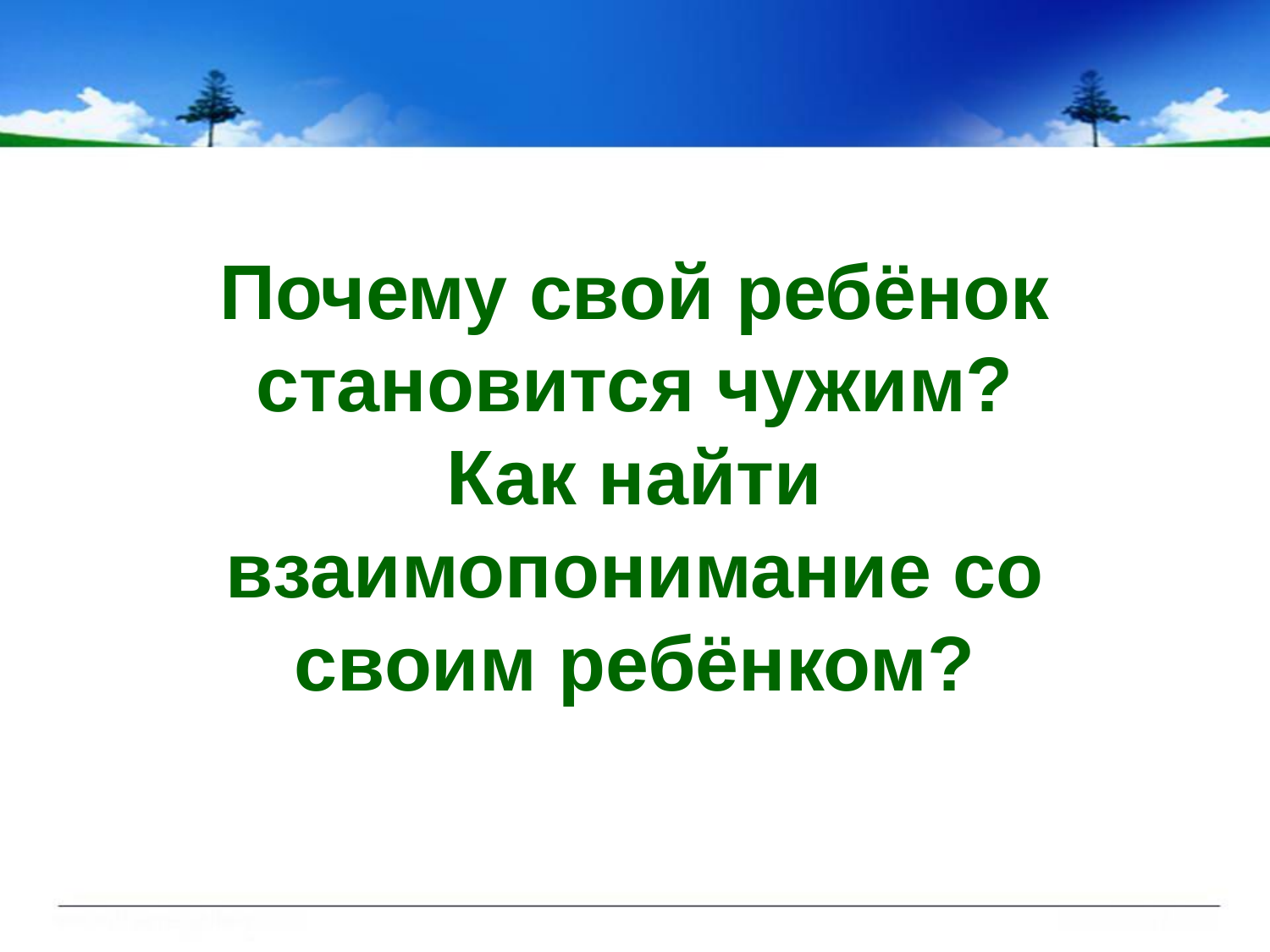

# Почему свой ребёнок становится чужим? Как найти взаимопонимание со своим ребёнком?